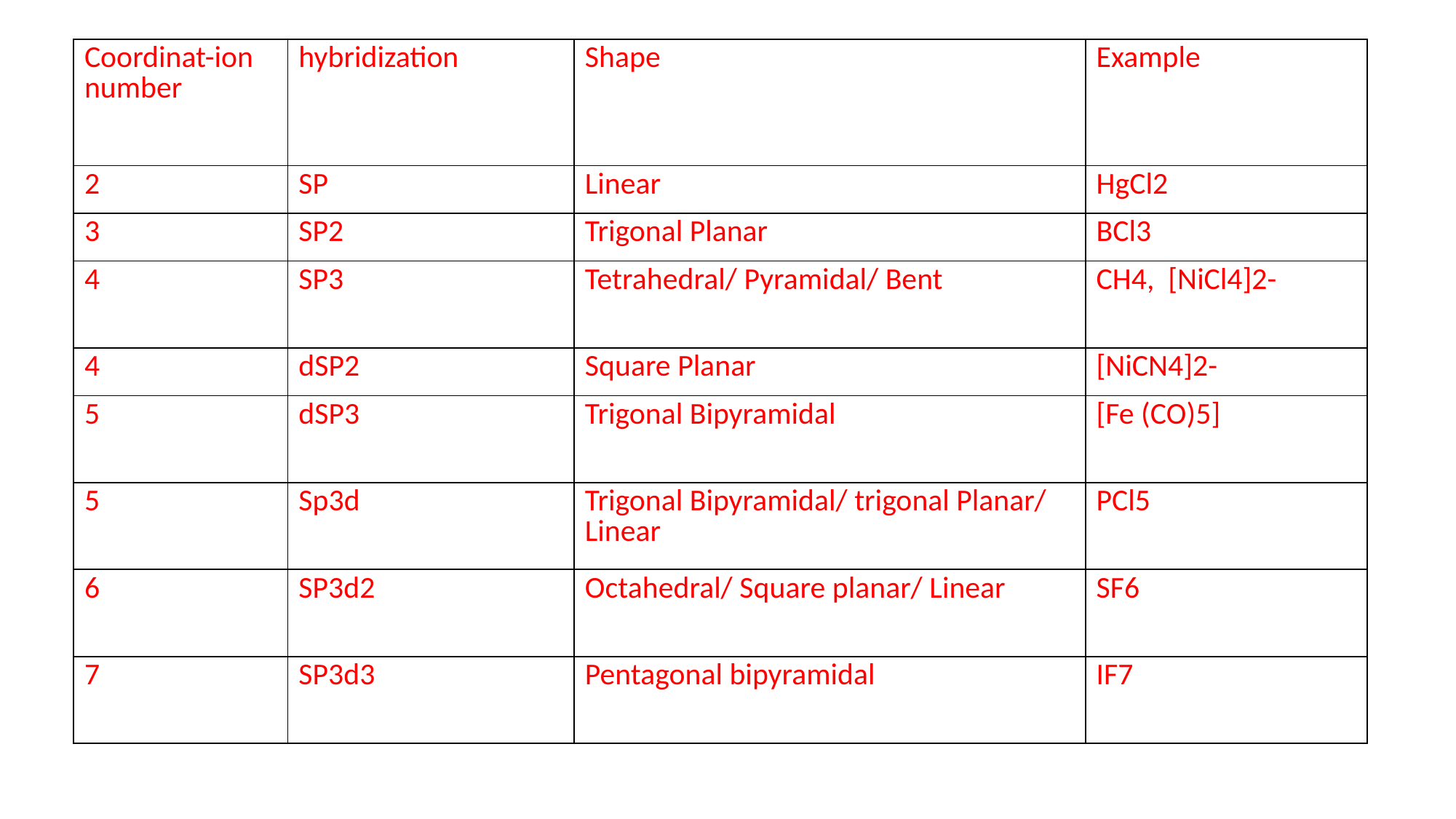

| Coordinat-ion number | hybridization | Shape | Example |
| --- | --- | --- | --- |
| 2 | SP | Linear | HgCl2 |
| 3 | SP2 | Trigonal Planar | BCl3 |
| 4 | SP3 | Tetrahedral/ Pyramidal/ Bent | CH4, [NiCl4]2- |
| 4 | dSP2 | Square Planar | [NiCN4]2- |
| 5 | dSP3 | Trigonal Bipyramidal | [Fe (CO)5] |
| 5 | Sp3d | Trigonal Bipyramidal/ trigonal Planar/ Linear | PCl5 |
| 6 | SP3d2 | Octahedral/ Square planar/ Linear | SF6 |
| 7 | SP3d3 | Pentagonal bipyramidal | IF7 |